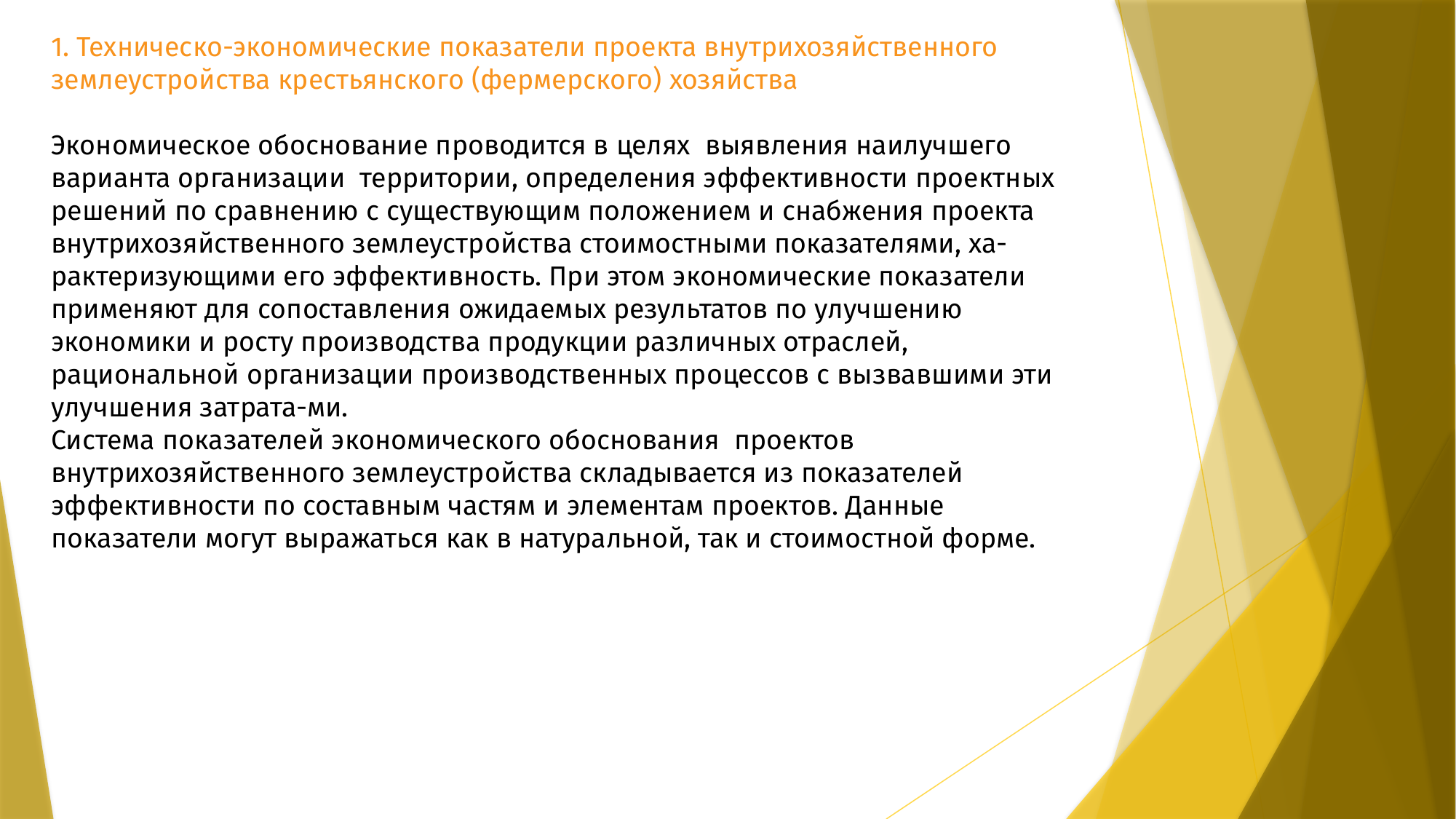

1. Техническо-экономические показатели проекта внутрихозяйственного землеустройства крестьянского (фермерского) хозяйства

Экономическое обоснование проводится в целях  выявления наилучшего варианта организации  территории, определения эффективности проектных решений по сравнению с существующим положением и снабжения проекта внутрихозяйственного землеустройства стоимостными показателями, ха-рактеризующими его эффективность. При этом экономические показатели применяют для сопоставления ожидаемых результатов по улучшению экономики и росту производства продукции различных отраслей, рациональной организации производственных процессов с вызвавшими эти улучшения затрата-ми.
Система показателей экономического обоснования  проектов внутрихозяйственного землеустройства складывается из показателей эффективности по составным частям и элементам проектов. Данные показатели могут выражаться как в натуральной, так и стоимостной форме.